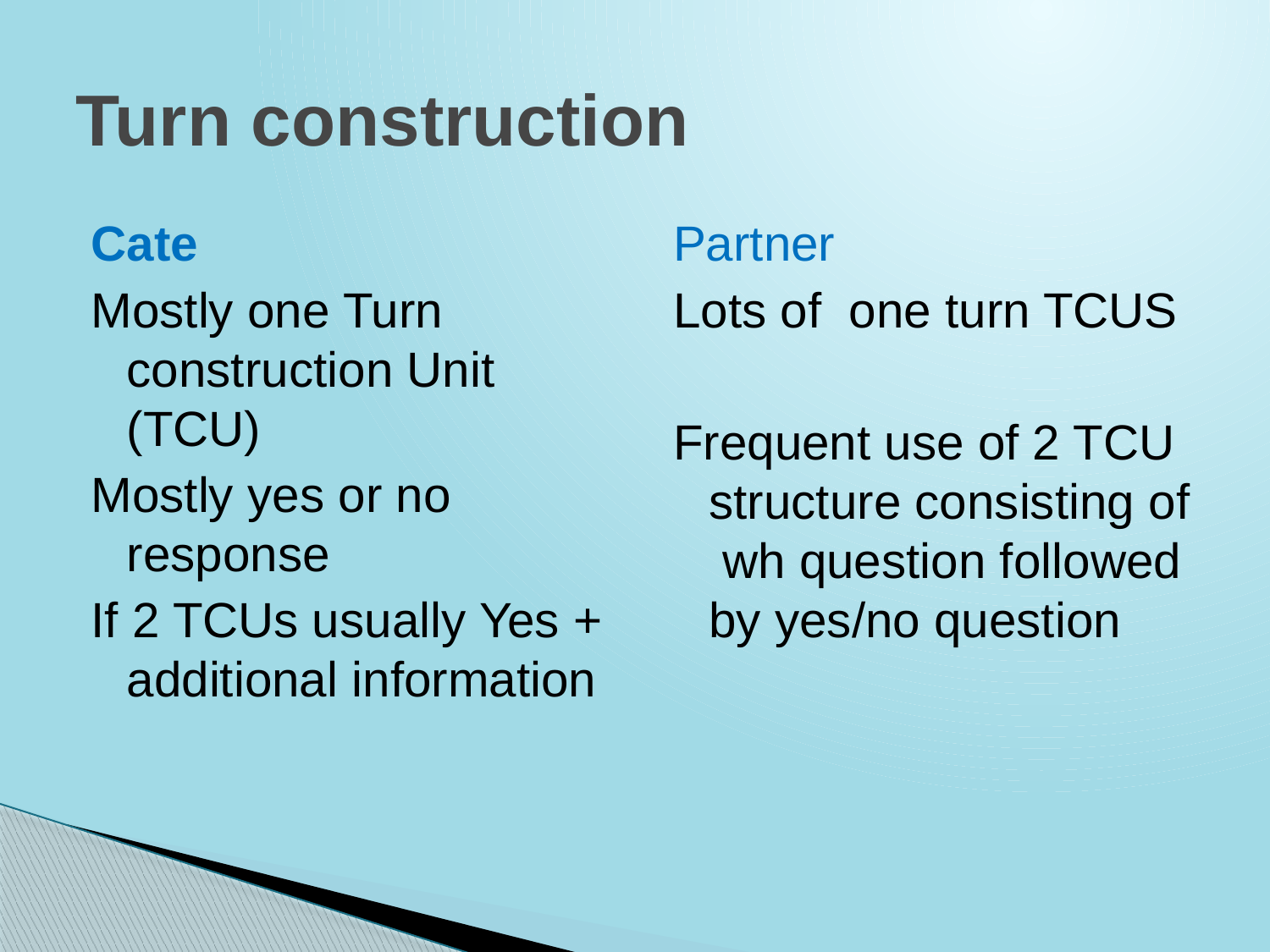

# Turn construction
Cate
Mostly one Turn construction Unit (TCU)
Mostly yes or no response
If 2 TCUs usually Yes + additional information
Partner
Lots of  one turn TCUS

Frequent use of 2 TCU structure consisting of  wh question followed by yes/no question